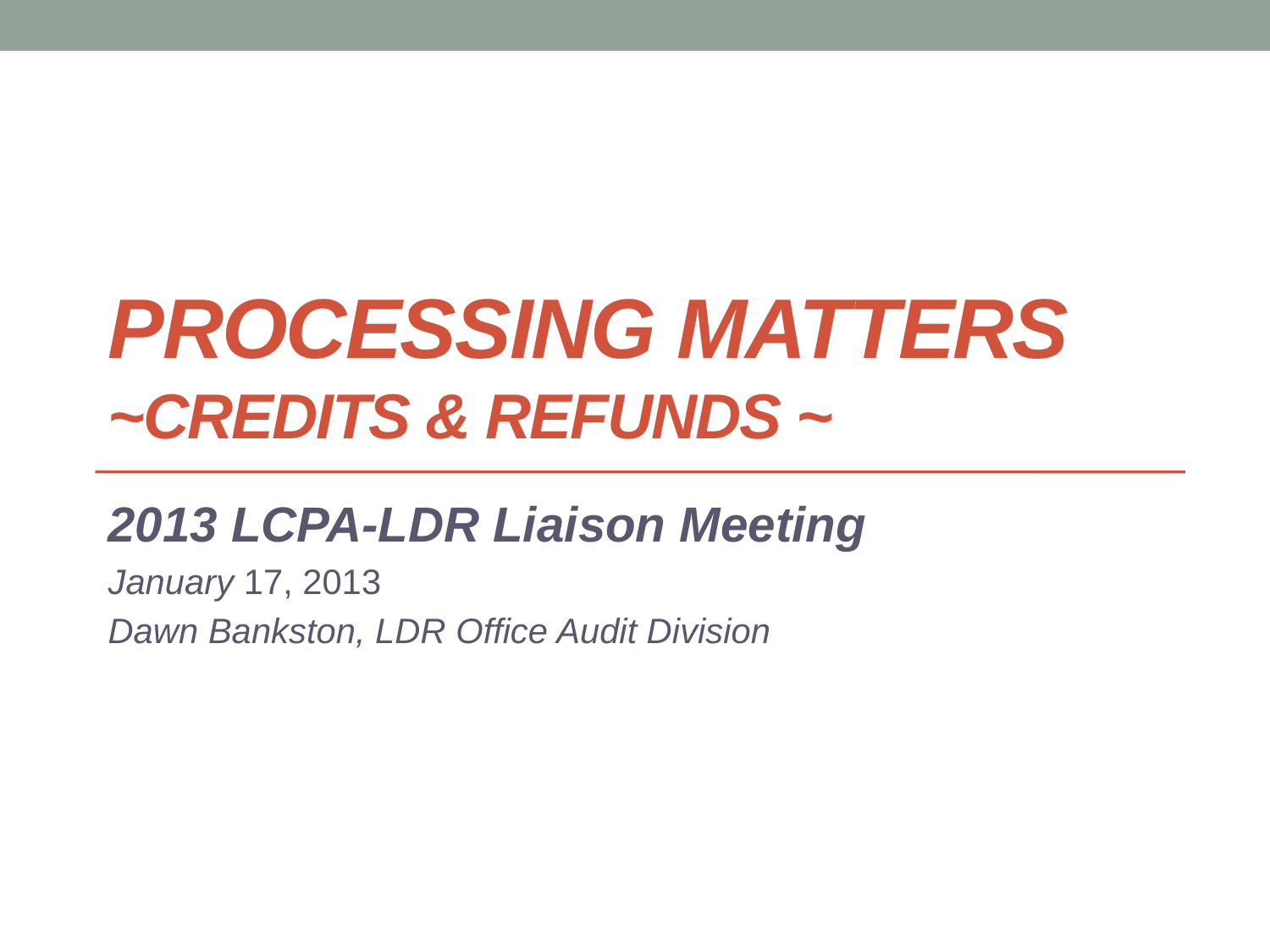

# Processing Matters ~Credits & Refunds ~
2013 LCPA-LDR Liaison Meeting
January 17, 2013
Dawn Bankston, LDR Office Audit Division